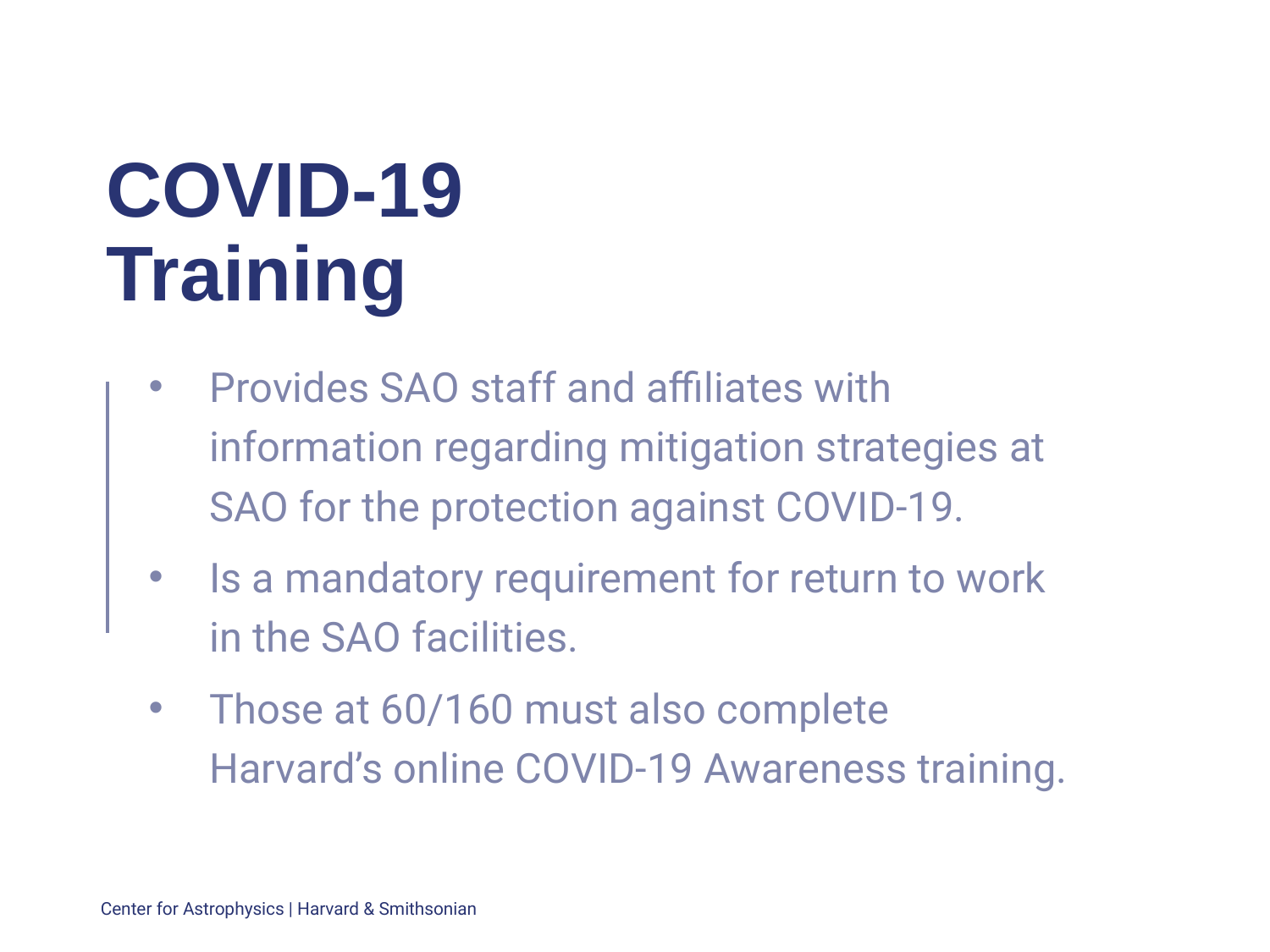

# COVID-19 Training
Provides SAO staff and affiliates with information regarding mitigation strategies at SAO for the protection against COVID-19.
Is a mandatory requirement for return to work in the SAO facilities.
Those at 60/160 must also complete Harvard’s online COVID-19 Awareness training.
Center for Astrophysics | Harvard & Smithsonian